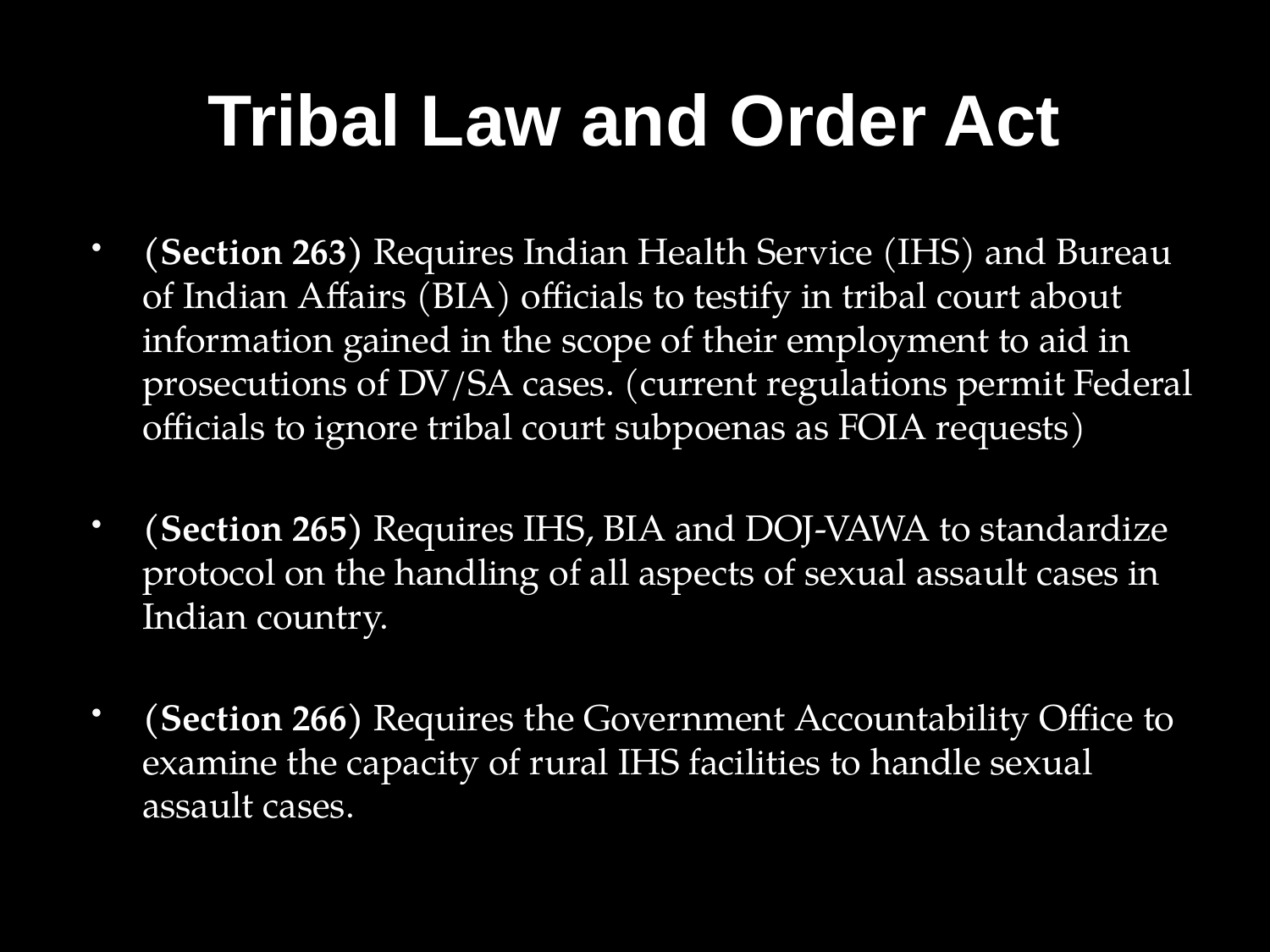

# Tribal Law and Order Act
(Section 263) Requires Indian Health Service (IHS) and Bureau of Indian Affairs (BIA) officials to testify in tribal court about information gained in the scope of their employment to aid in prosecutions of DV/SA cases. (current regulations permit Federal officials to ignore tribal court subpoenas as FOIA requests)

(Section 265) Requires IHS, BIA and DOJ-VAWA to standardize protocol on the handling of all aspects of sexual assault cases in Indian country.

(Section 266) Requires the Government Accountability Office to examine the capacity of rural IHS facilities to handle sexual assault cases.